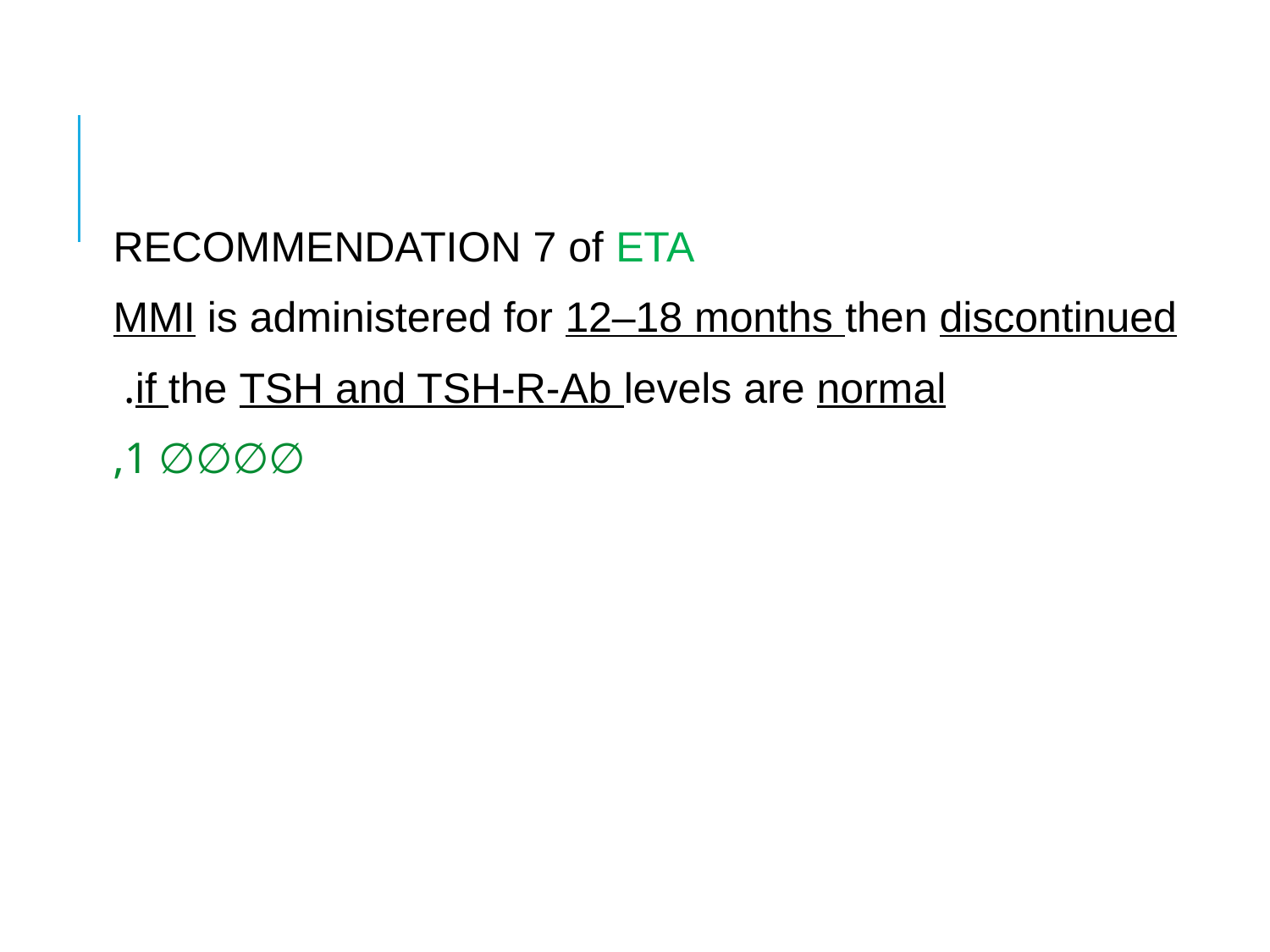

#
RECOMMENDATION 7 of ETA
MMI is administered for 12–18 months then discontinued
if the TSH and TSH-R-Ab levels are normal.
∅∅∅∅ 1,